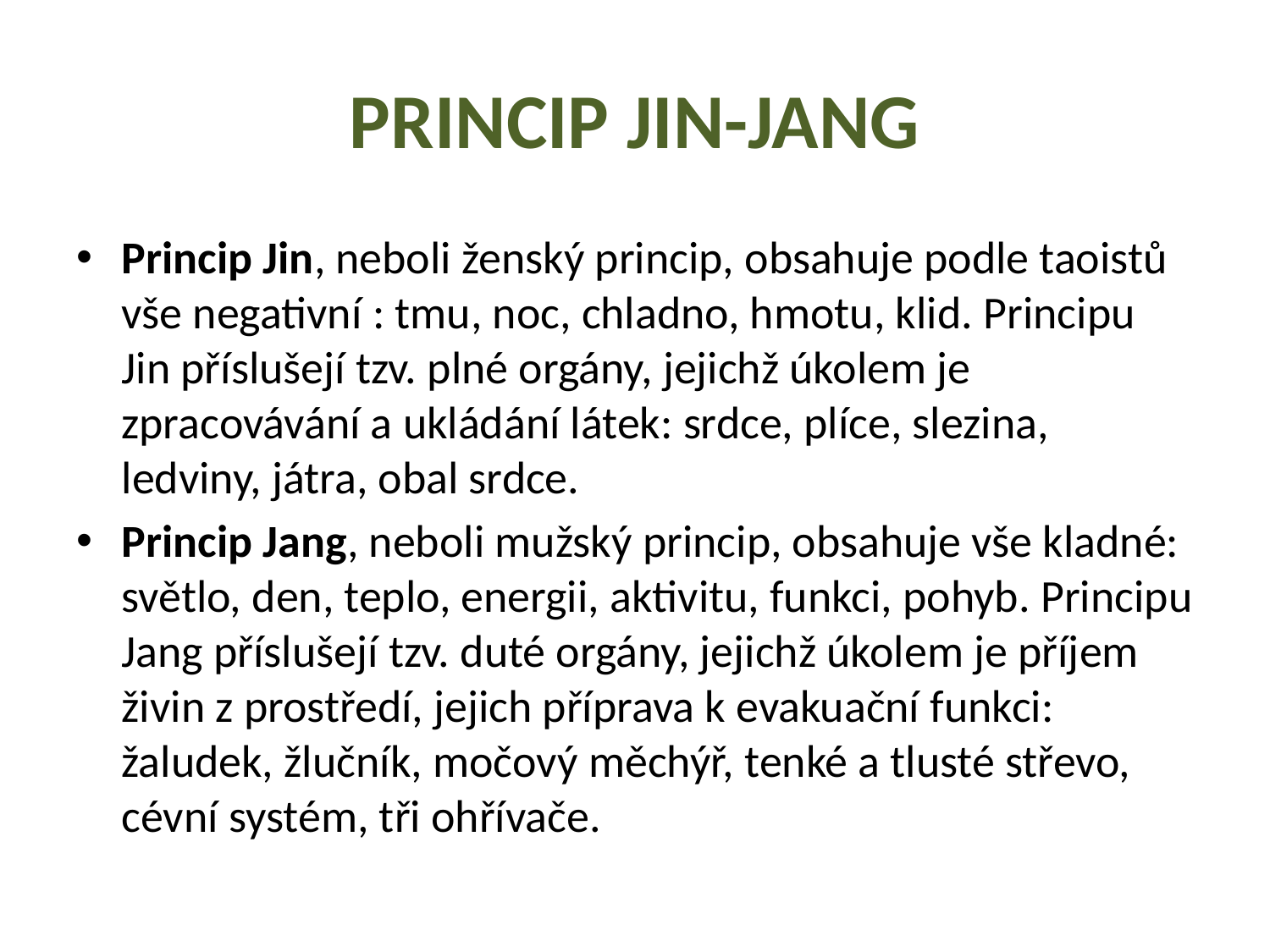

# PRINCIP JIN-JANG
Princip Jin, neboli ženský princip, obsahuje podle taoistů vše negativní : tmu, noc, chladno, hmotu, klid. Principu Jin příslušejí tzv. plné orgány, jejichž úkolem je  zpracovávání a ukládání látek: srdce, plíce, slezina, ledviny, játra, obal srdce.
Princip Jang, neboli mužský princip, obsahuje vše kladné: světlo, den, teplo, energii, aktivitu, funkci, pohyb. Principu Jang příslušejí tzv. duté orgány, jejichž úkolem je příjem živin z prostředí, jejich příprava k evakuační funkci: žaludek, žlučník, močový měchýř, tenké a tlusté střevo, cévní systém, tři ohřívače.